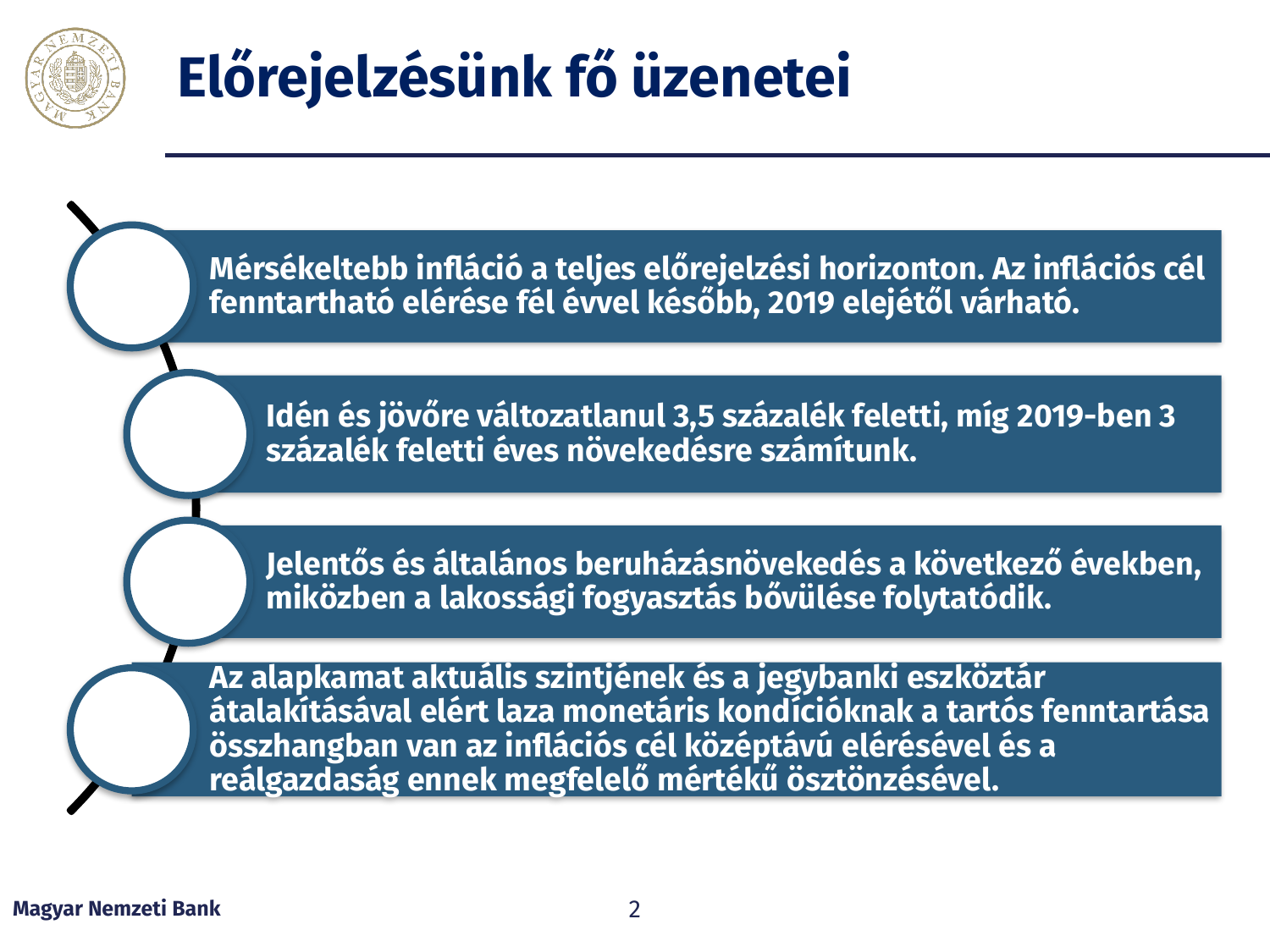

# Előrejelzésünk fő üzenetei
Mérsékeltebb infláció a teljes előrejelzési horizonton. Az inflációs cél fenntartható elérése fél évvel később, 2019 elejétől várható.
Idén és jövőre változatlanul 3,5 százalék feletti, míg 2019-ben 3 százalék feletti éves növekedésre számítunk.
Jelentős és általános beruházásnövekedés a következő években, miközben a lakossági fogyasztás bővülése folytatódik.
Az alapkamat aktuális szintjének és a jegybanki eszköztár átalakításával elért laza monetáris kondícióknak a tartós fenntartása összhangban van az inflációs cél középtávú elérésével és a reálgazdaság ennek megfelelő mértékű ösztönzésével.
Magyar Nemzeti Bank
2